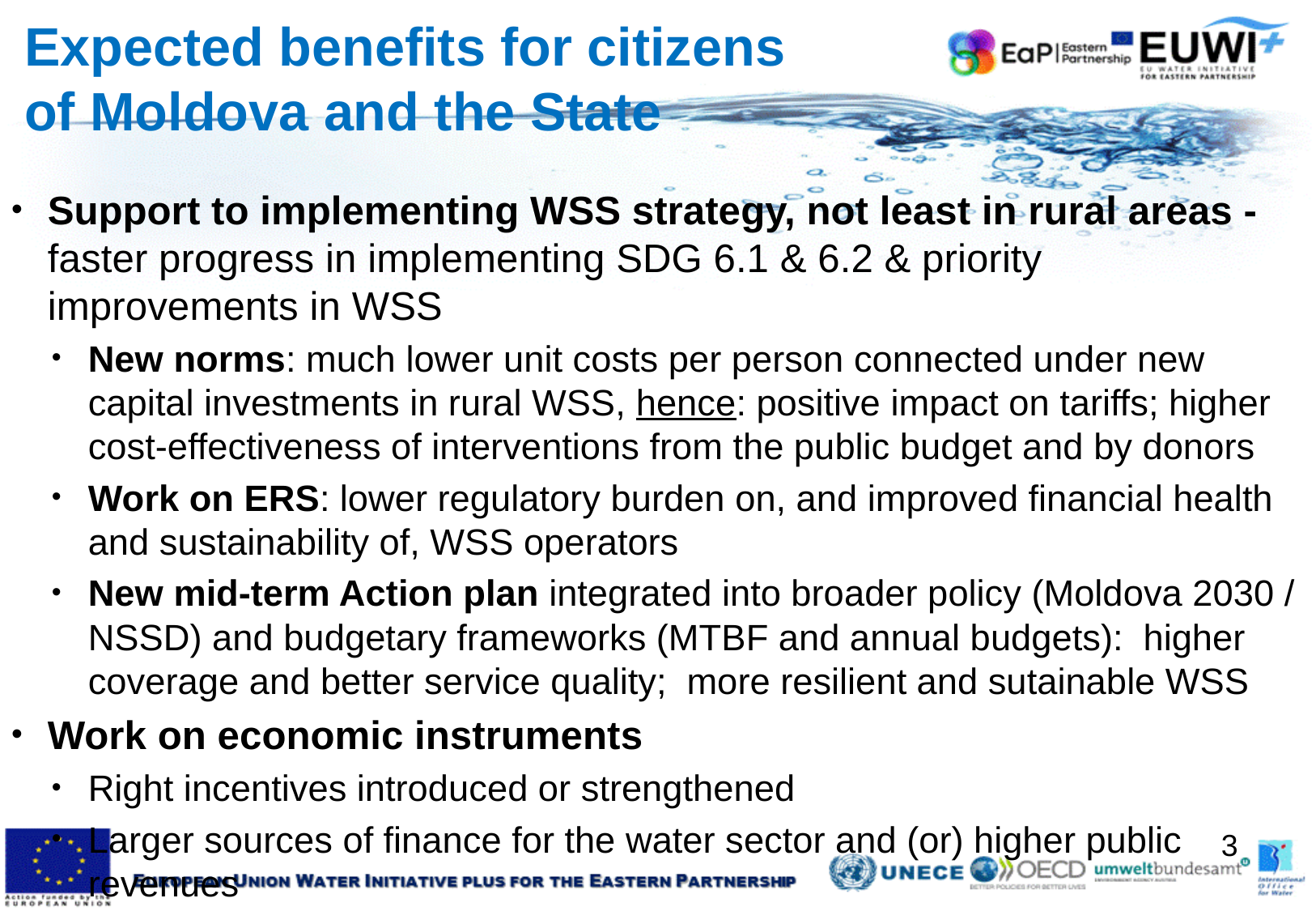

# Expected benefits for citizens of Moldova and the State
Support to implementing WSS strategy, not least in rural areas - faster progress in implementing SDG 6.1 & 6.2 & priority improvements in WSS
New norms: much lower unit costs per person connected under new capital investments in rural WSS, hence: positive impact on tariffs; higher cost-effectiveness of interventions from the public budget and by donors
Work on ERS: lower regulatory burden on, and improved financial health and sustainability of, WSS operators
New mid-term Action plan integrated into broader policy (Moldova 2030 / NSSD) and budgetary frameworks (MTBF and annual budgets):  higher coverage and better service quality;  more resilient and sutainable WSS
Work on economic instruments
Right incentives introduced or strengthened
Larger sources of finance for the water sector and (or) higher public revenues
3